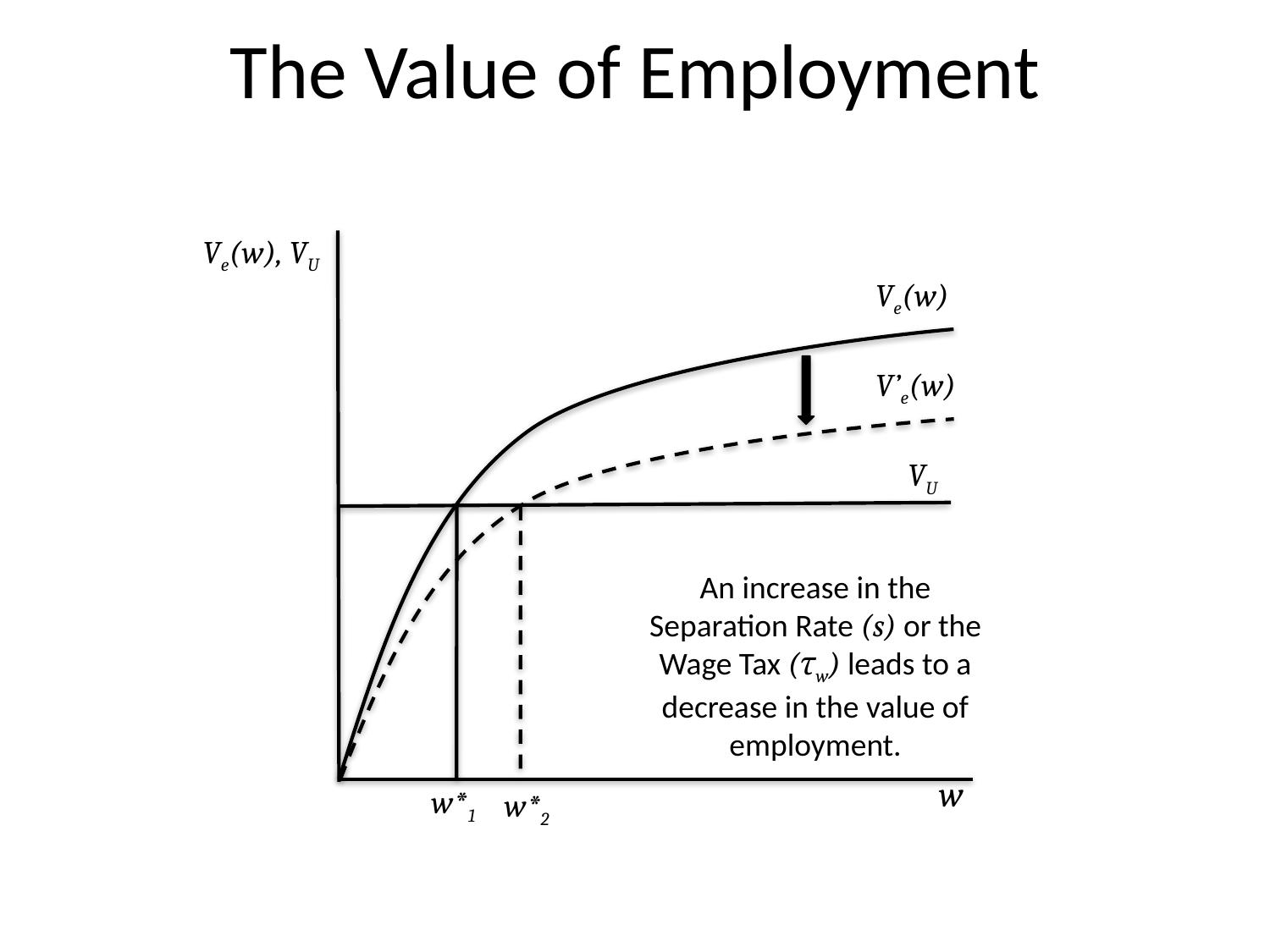

# The Value of Employment
Ve(w), VU
Ve(w)

V’e(w)

VU
An increase in the Separation Rate (s) or the Wage Tax (τw) leads to a decrease in the value of employment.
w
w*1
w*2